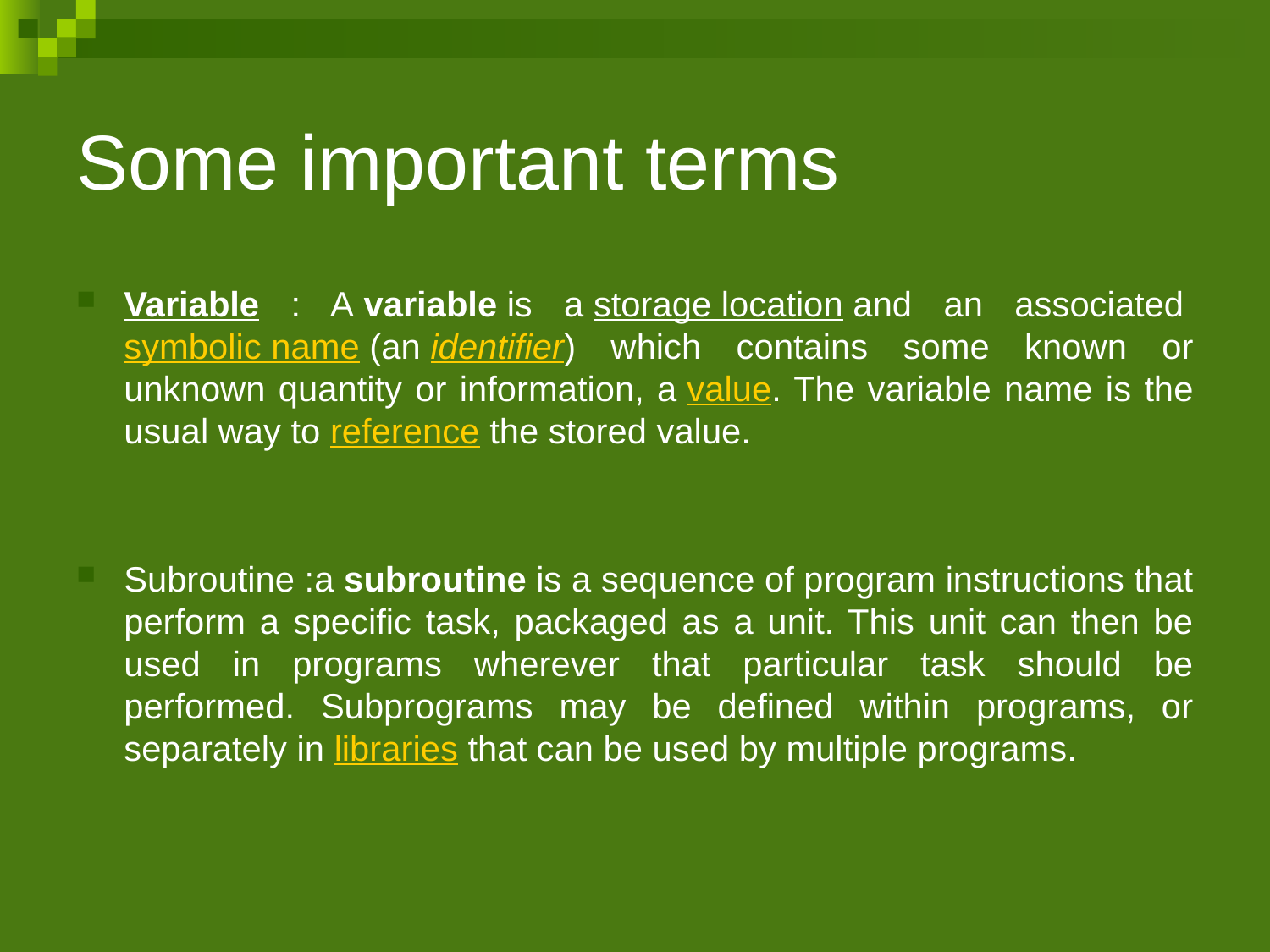

# Some important terms
Variable : A variable is a storage location and an associated symbolic name (an identifier) which contains some known or unknown quantity or information, a value. The variable name is the usual way to reference the stored value.

Subroutine :a subroutine is a sequence of program instructions that perform a specific task, packaged as a unit. This unit can then be used in programs wherever that particular task should be performed. Subprograms may be defined within programs, or separately in libraries that can be used by multiple programs.